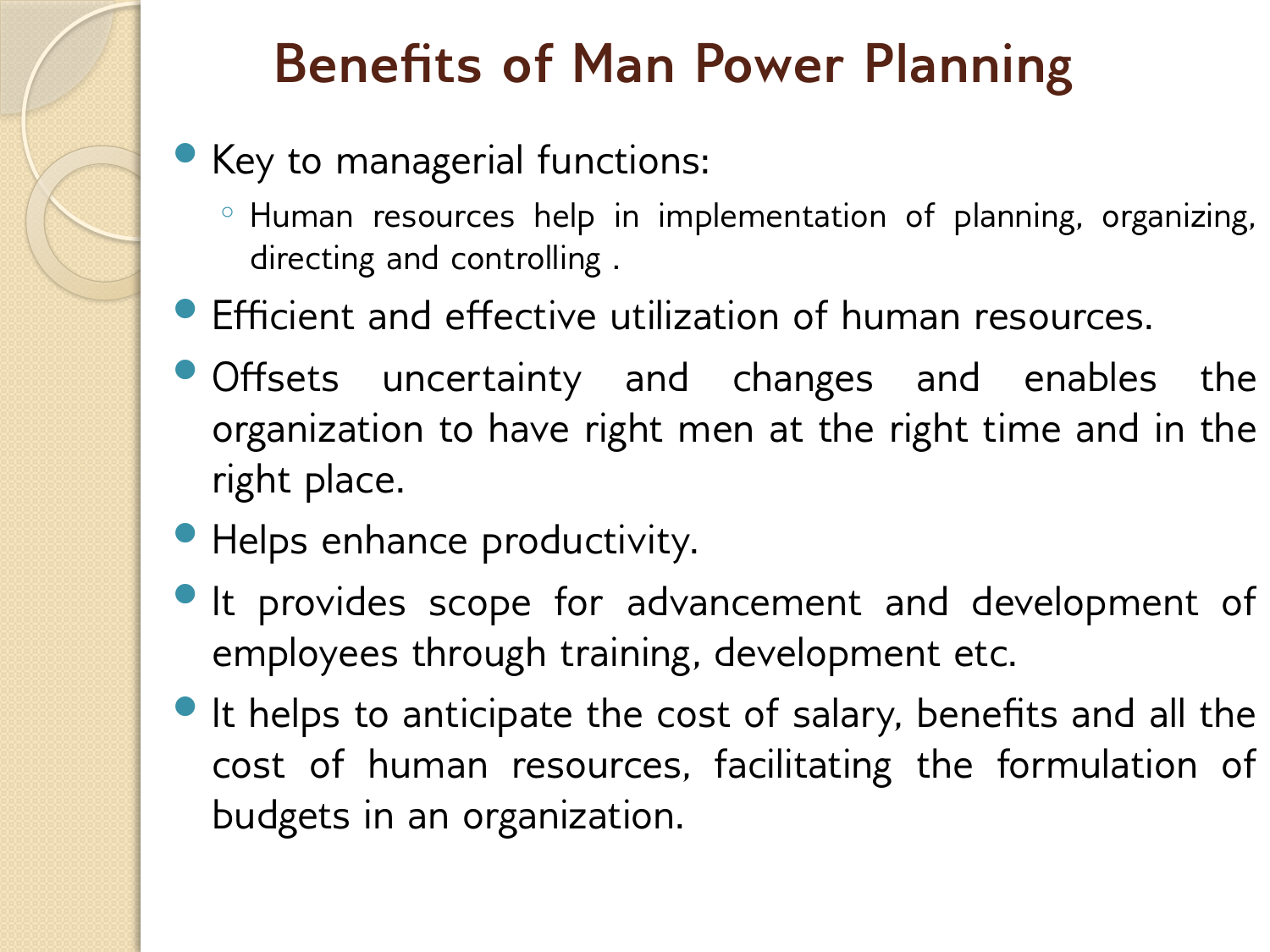

# Benefits of Man Power Planning
Key to managerial functions:
Human resources help in implementation of planning, organizing, directing and controlling .
Efficient and effective utilization of human resources.
Offsets uncertainty and changes and enables the organization to have right men at the right time and in the right place.
Helps enhance productivity.
It provides scope for advancement and development of employees through training, development etc.
It helps to anticipate the cost of salary, benefits and all the cost of human resources, facilitating the formulation of budgets in an organization.